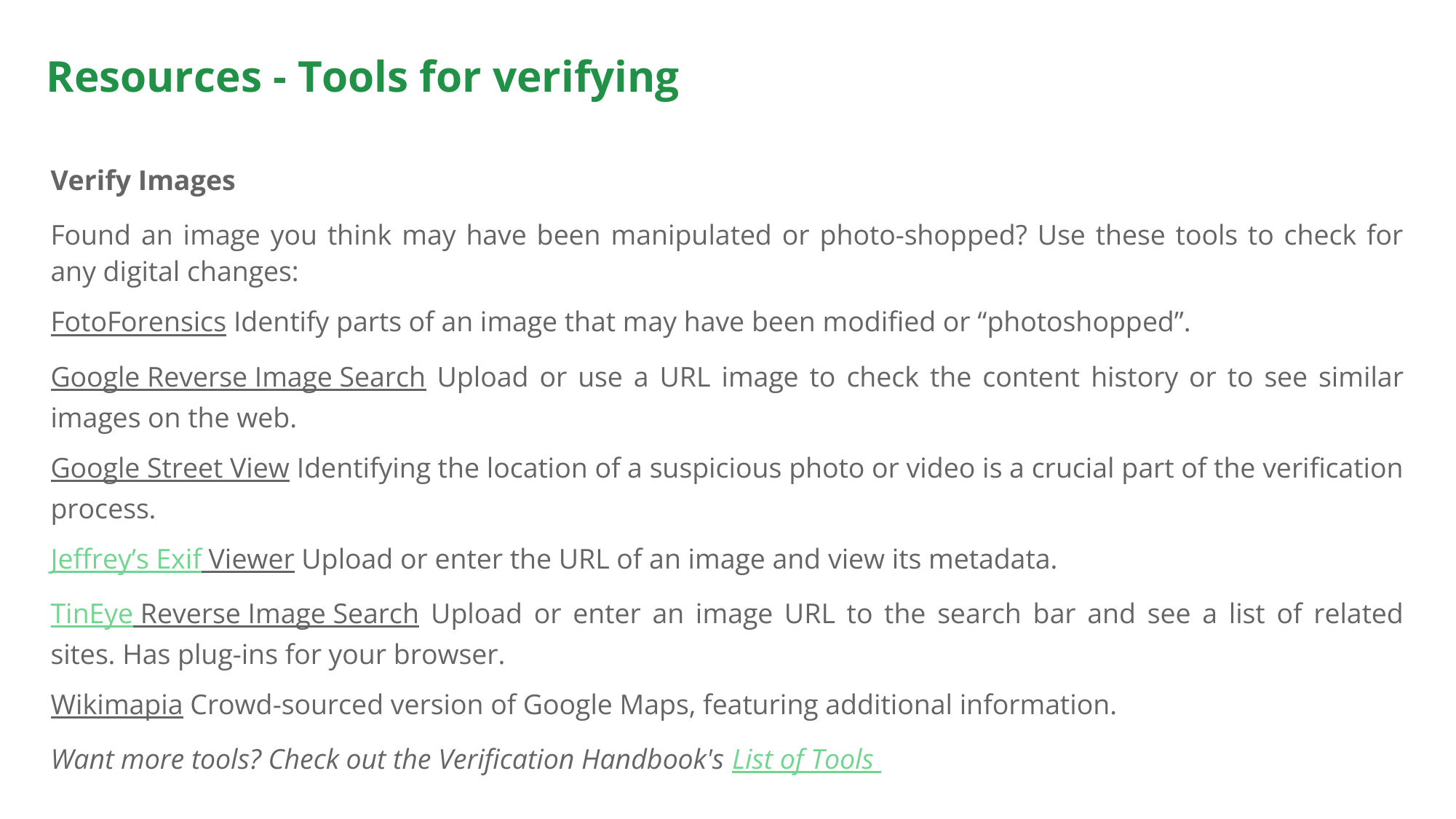

# Resources - Tools for verifying
Verify Images
Found an image you think may have been manipulated or photo-shopped? Use these tools to check for any digital changes:
FotoForensics Identify parts of an image that may have been modified or “photoshopped”.
Google Reverse Image Search Upload or use a URL image to check the content history or to see similar images on the web.
Google Street View Identifying the location of a suspicious photo or video is a crucial part of the verification process.
Jeffrey’s Exif Viewer Upload or enter the URL of an image and view its metadata.
TinEye Reverse Image Search Upload or enter an image URL to the search bar and see a list of related sites. Has plug-ins for your browser.
Wikimapia Crowd-sourced version of Google Maps, featuring additional information.
Want more tools? Check out the Verification Handbook's List of Tools